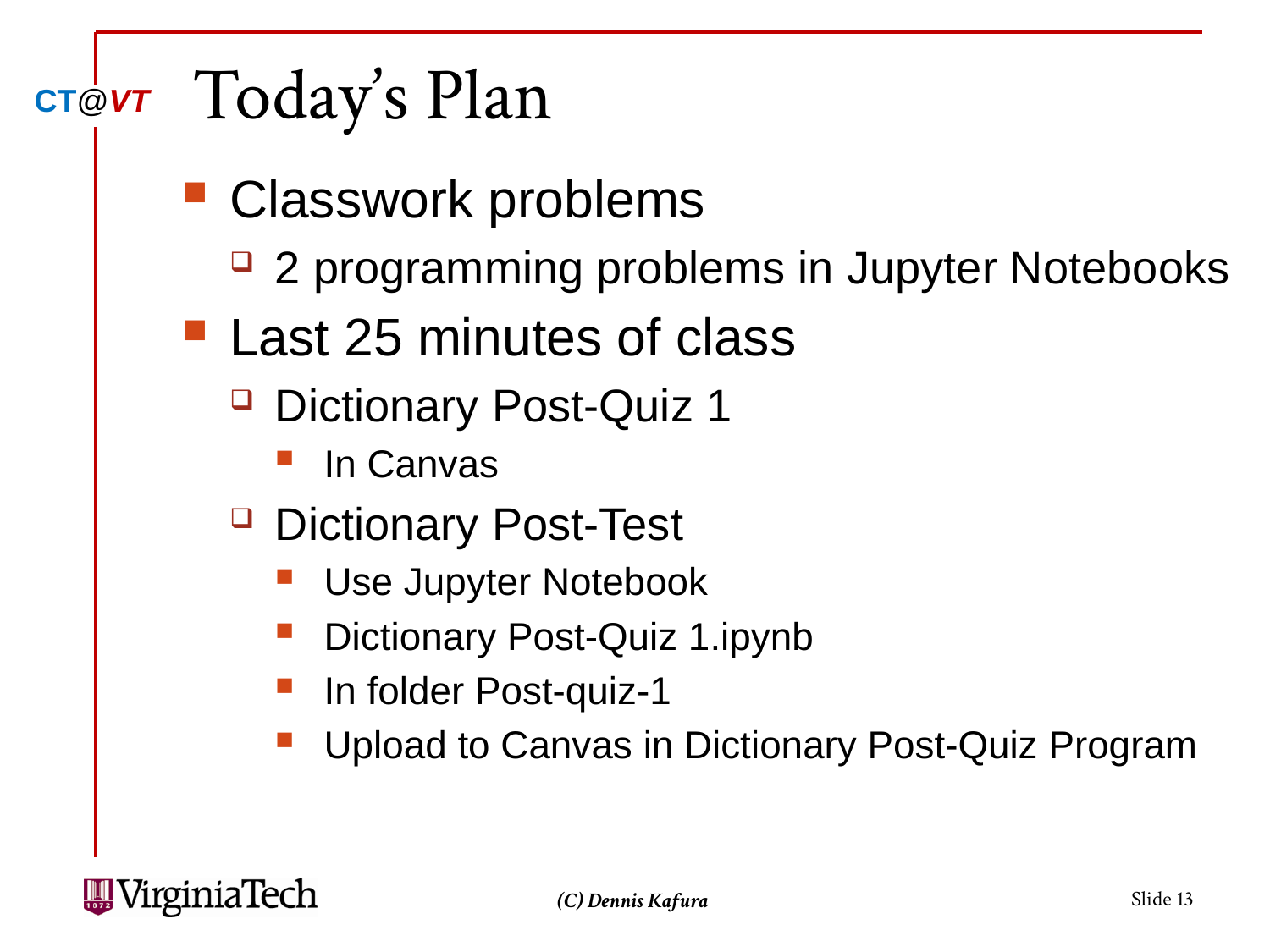

# Today’s Plan
Classwork problems
2 programming problems in Jupyter Notebooks
Last 25 minutes of class
Dictionary Post-Quiz 1
In Canvas
Dictionary Post-Test
Use Jupyter Notebook
Dictionary Post-Quiz 1.ipynb
In folder Post-quiz-1
Upload to Canvas in Dictionary Post-Quiz Program

 Slide 13
(C) Dennis Kafura